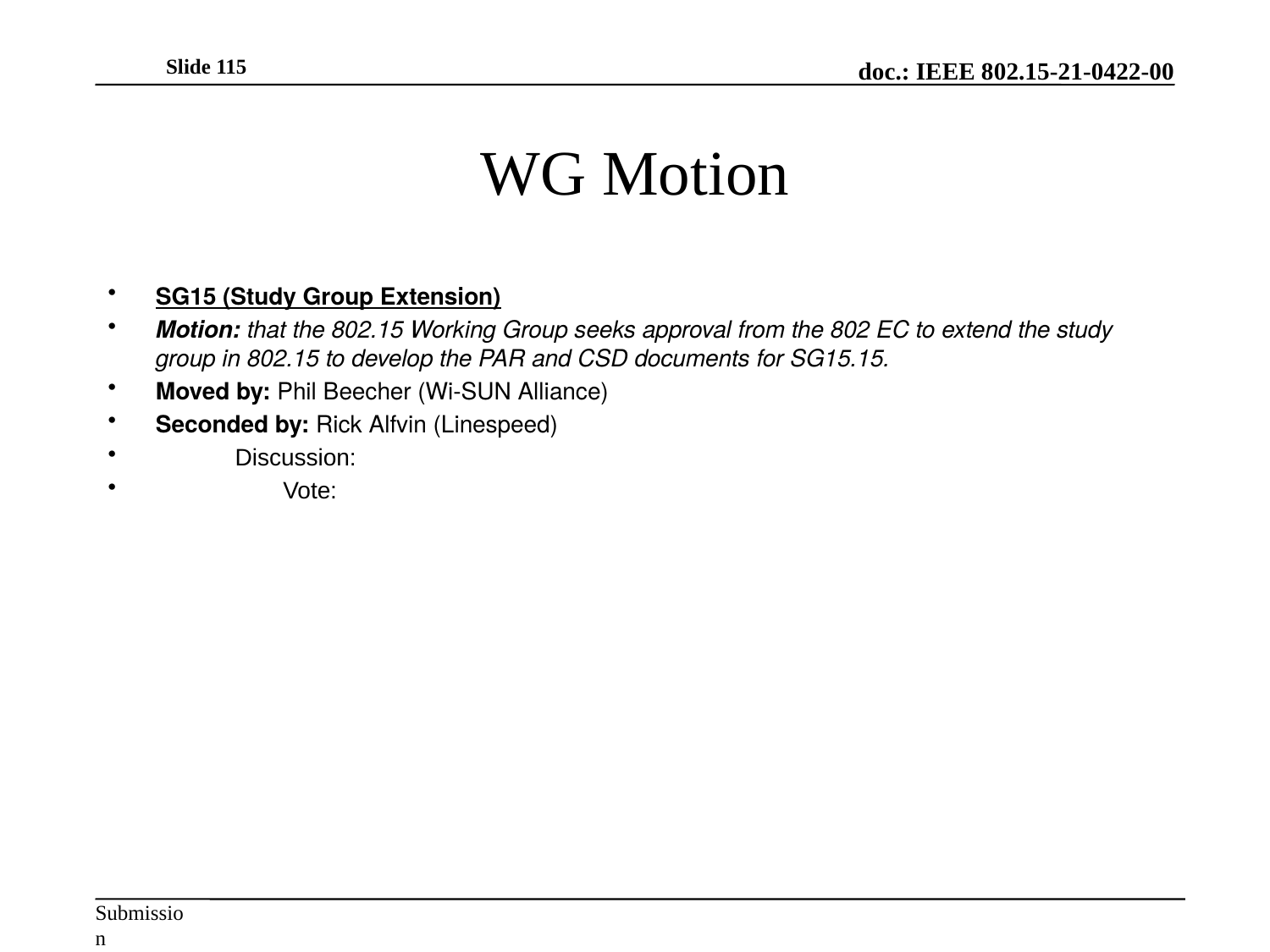

Slide 115
# WG Motion
SG15 (Study Group Extension)
Motion: that the 802.15 Working Group seeks approval from the 802 EC to extend the study group in 802.15 to develop the PAR and CSD documents for SG15.15.
Moved by: Phil Beecher (Wi-SUN Alliance)
Seconded by: Rick Alfvin (Linespeed)
	Discussion:
	Vote: